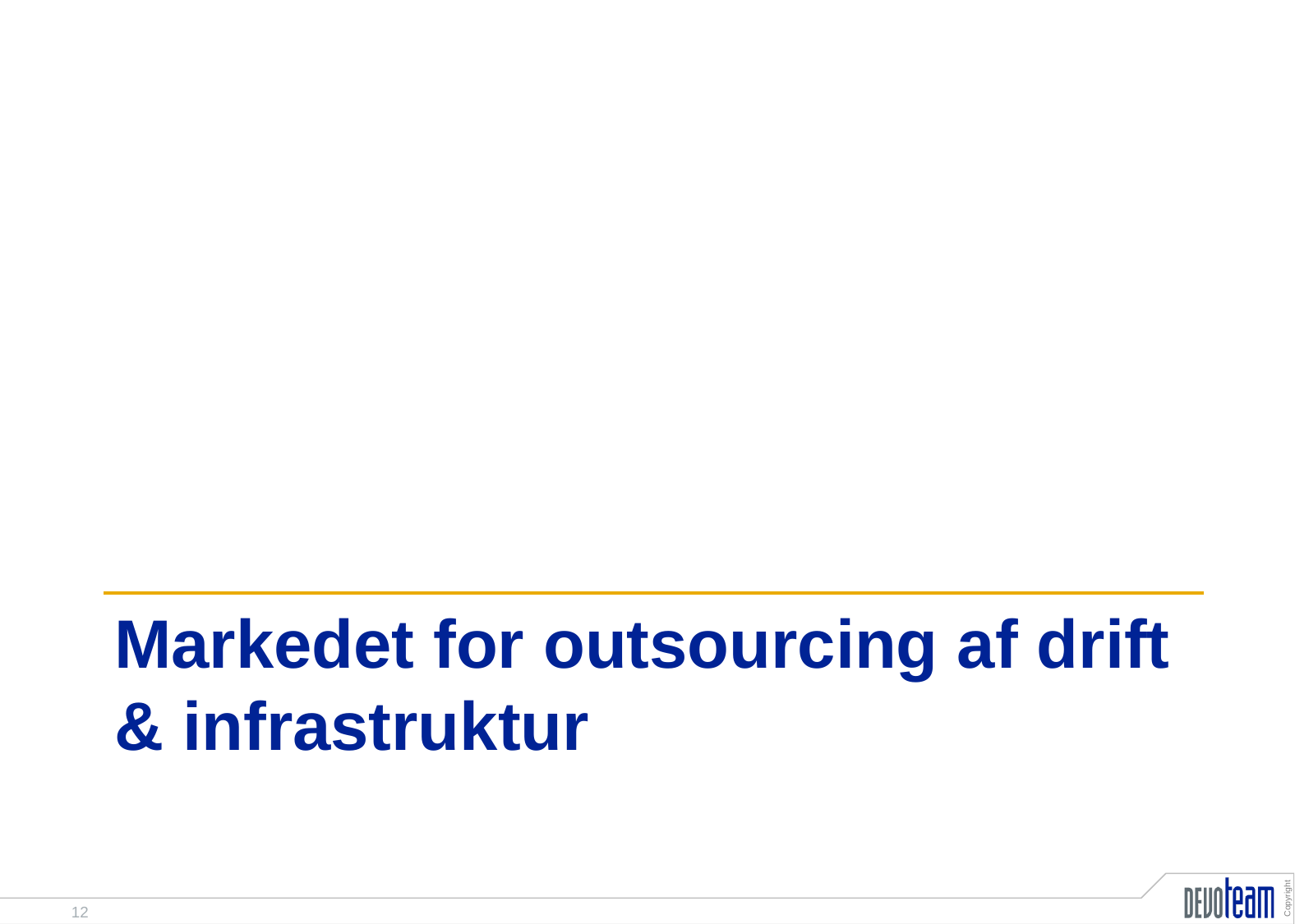

# Markedet for outsourcing af drift & infrastruktur